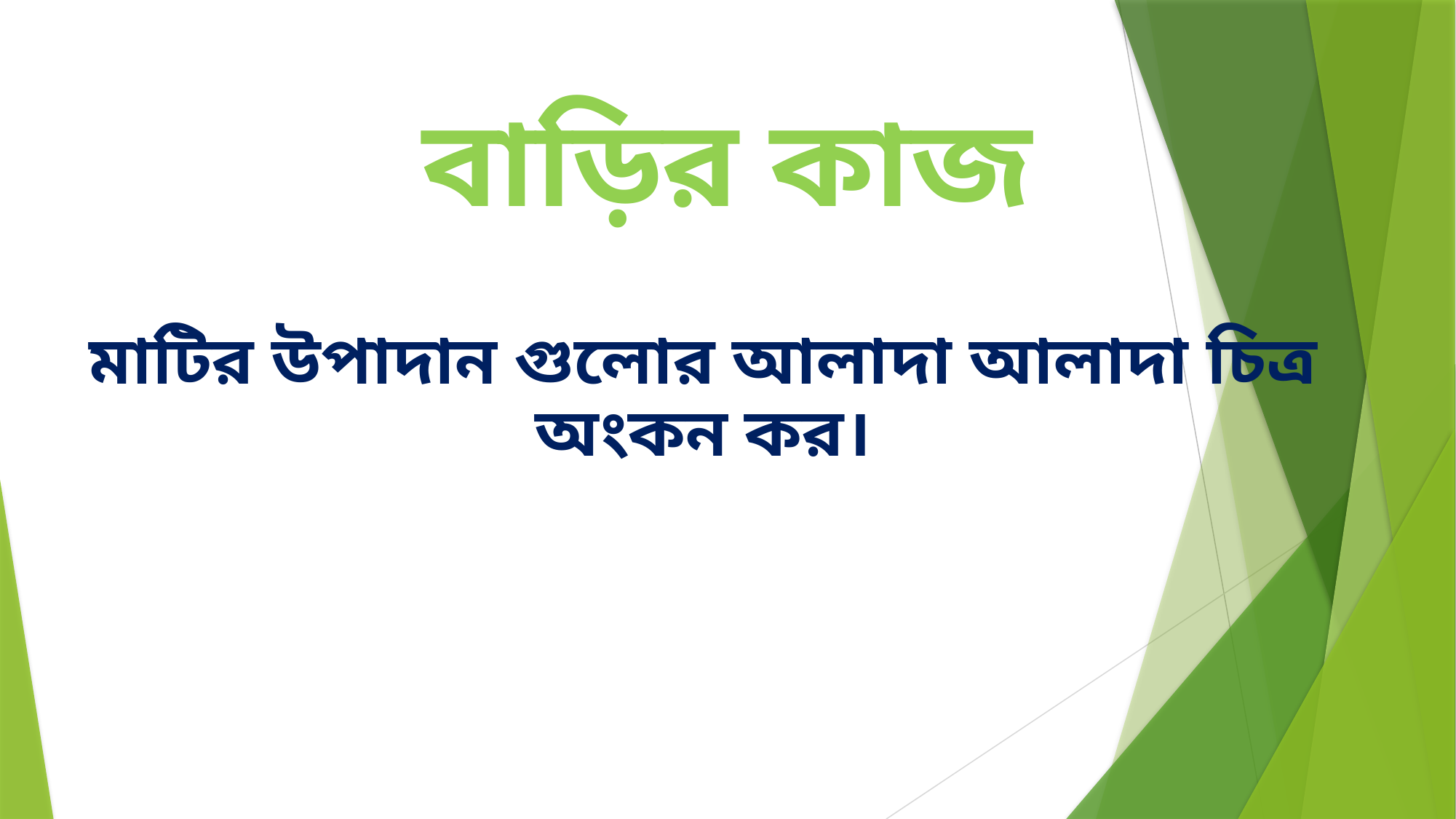

# বাড়ির কাজ
মাটির উপাদান গুলোর আলাদা আলাদা চিত্র অংকন কর।